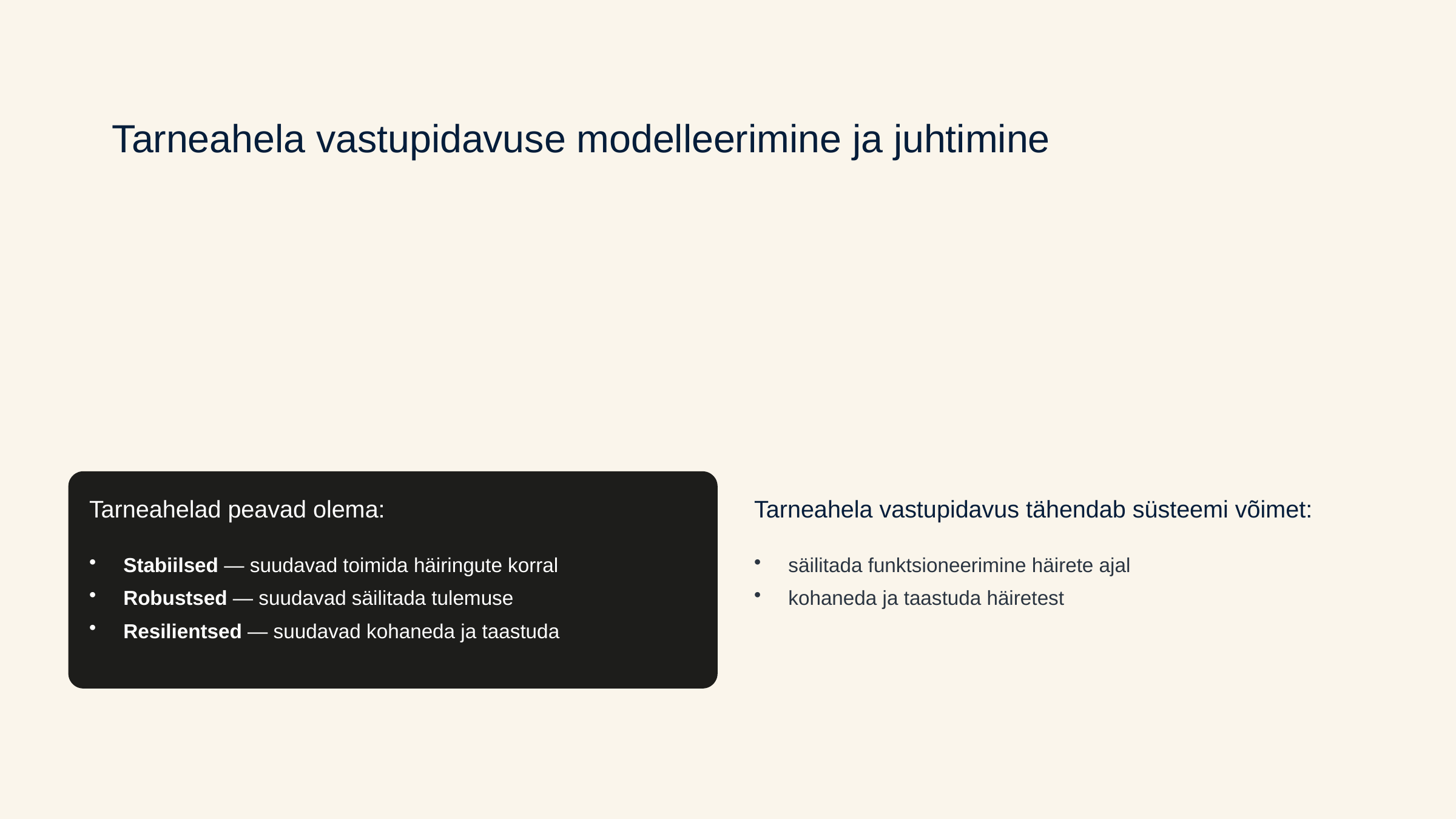

Tarneahela vastupidavuse modelleerimine ja juhtimine

Tarneahelad peavad olema:
Tarneahela vastupidavus tähendab süsteemi võimet:
Stabiilsed — suudavad toimida häiringute korral
Robustsed — suudavad säilitada tulemuse
Resilientsed — suudavad kohaneda ja taastuda
säilitada funktsioneerimine häirete ajal
kohaneda ja taastuda häiretest